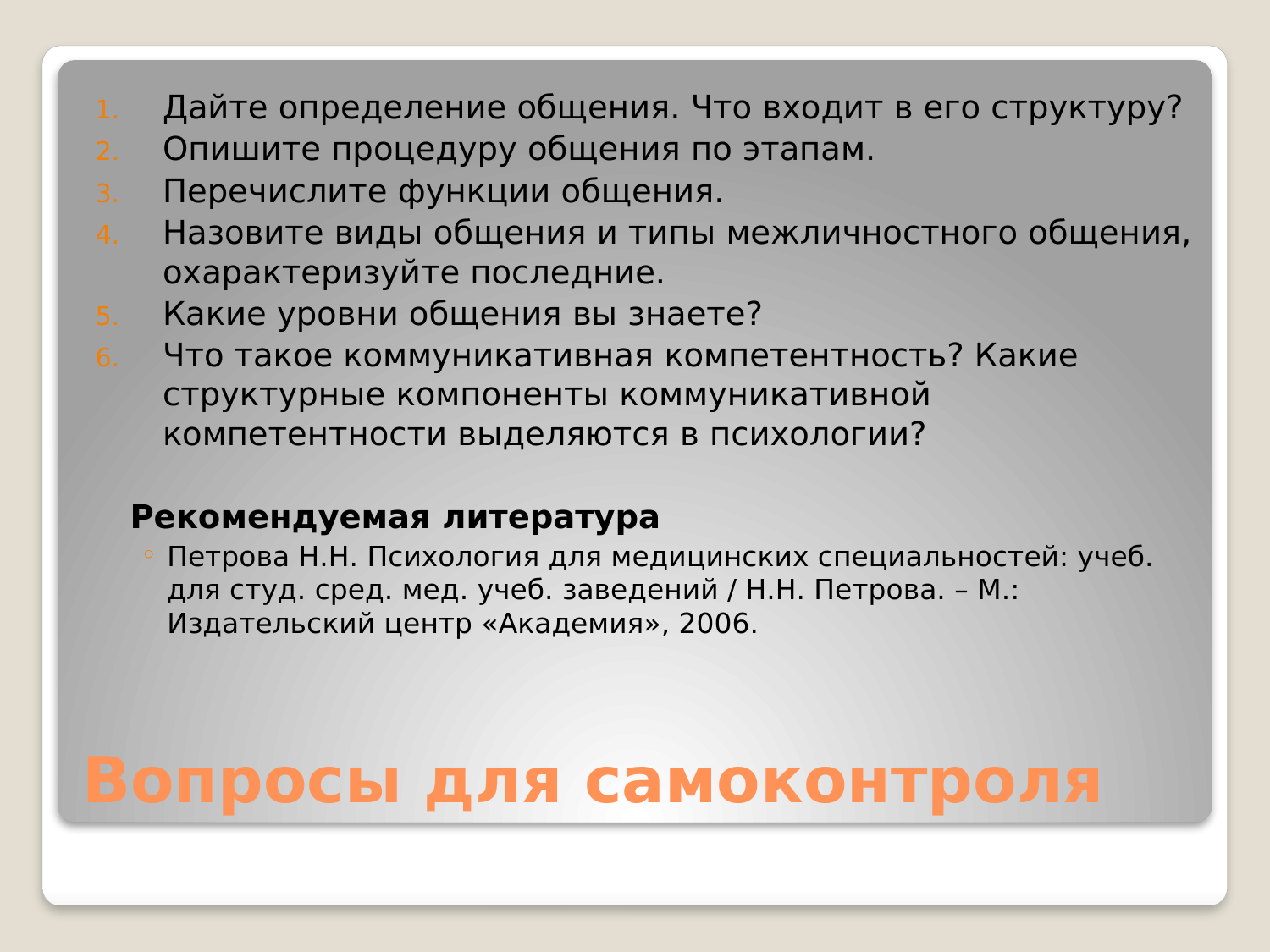

Дайте определение общения. Что входит в его структуру?
Опишите процедуру общения по этапам.
Перечислите функции общения.
Назовите виды общения и типы межличностного общения, охарактеризуйте последние.
Какие уровни общения вы знаете?
Что такое коммуникативная компетентность? Какие структурные компоненты коммуникативной компетентности выделяются в психологии?

	Рекомендуемая литература
Петрова Н.Н. Психология для медицинских специальностей: учеб. для студ. сред. мед. учеб. заведений / Н.Н. Петрова. – М.: Издательский центр «Академия», 2006.

# Вопросы для самоконтроля